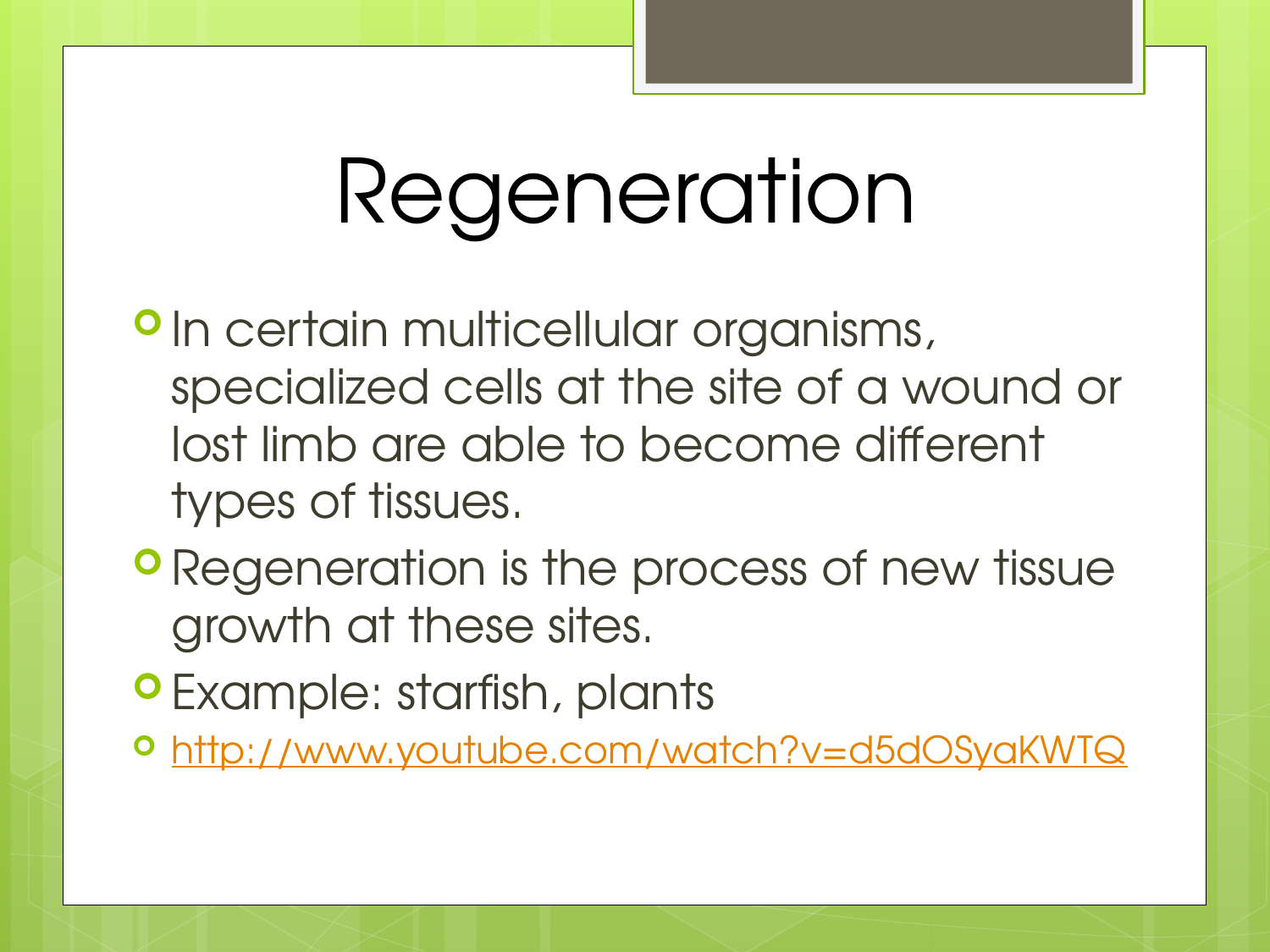

# Regeneration
In certain multicellular organisms, specialized cells at the site of a wound or lost limb are able to become different types of tissues.
Regeneration is the process of new tissue growth at these sites.
Example: starfish, plants
http://www.youtube.com/watch?v=d5dOSyaKWTQ